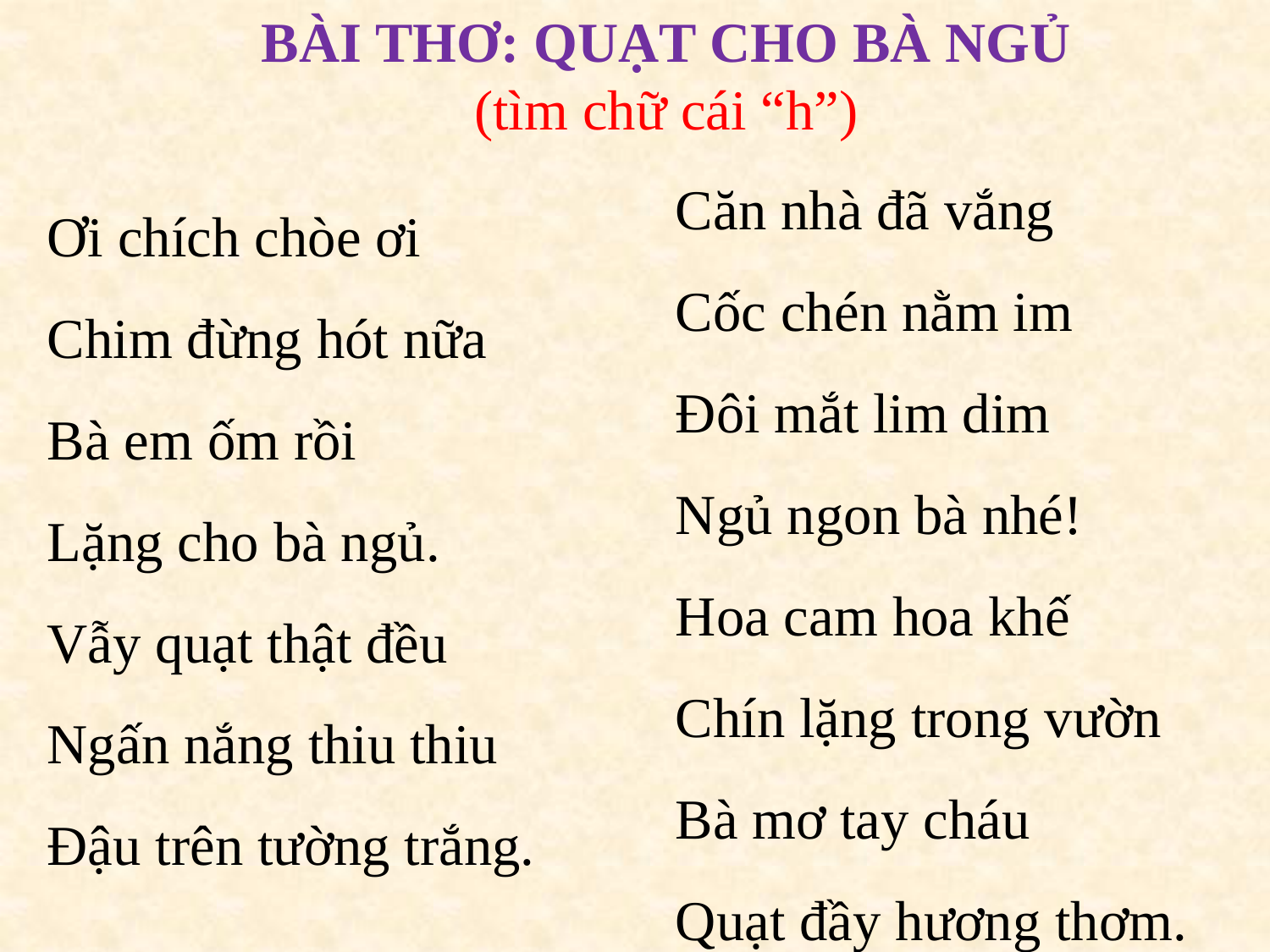

BÀI THƠ: QUẠT CHO BÀ NGỦ
(tìm chữ cái “h”)

Căn nhà đã vắng
Cốc chén nằm im
Đôi mắt lim dim
Ngủ ngon bà nhé!
Hoa cam hoa khế
Chín lặng trong vườn
Bà mơ tay cháu
Quạt đầy hương thơm.
Ơi chích chòe ơi
Chim đừng hót nữa
Bà em ốm rồi
Lặng cho bà ngủ.
Vẫy quạt thật đều
Ngấn nắng thiu thiu
Đậu trên tường trắng.